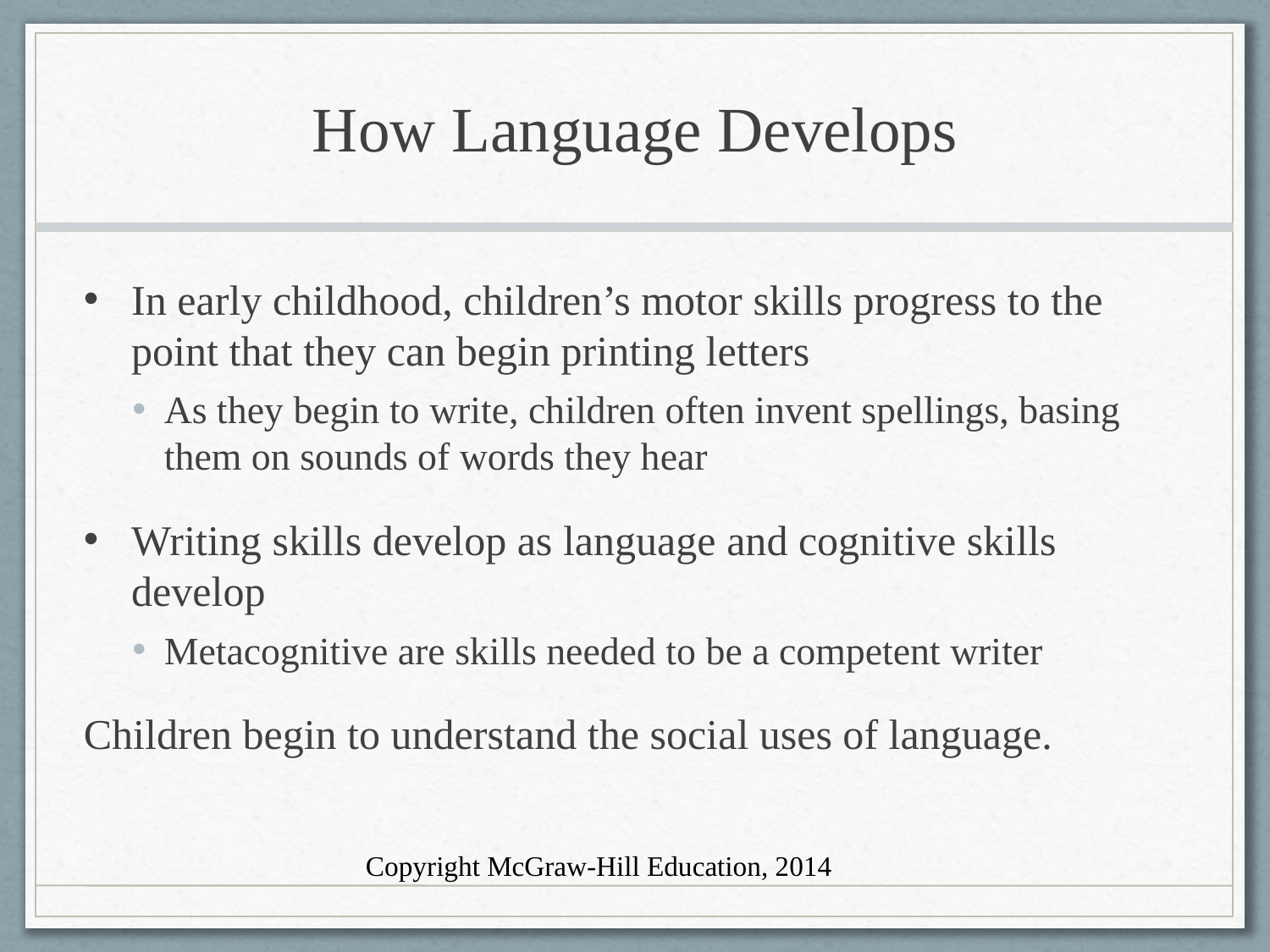

# How Language Develops
In early childhood, children’s motor skills progress to the point that they can begin printing letters
As they begin to write, children often invent spellings, basing them on sounds of words they hear
Writing skills develop as language and cognitive skills develop
Metacognitive are skills needed to be a competent writer
Children begin to understand the social uses of language.

Copyright McGraw-Hill Education, 2014